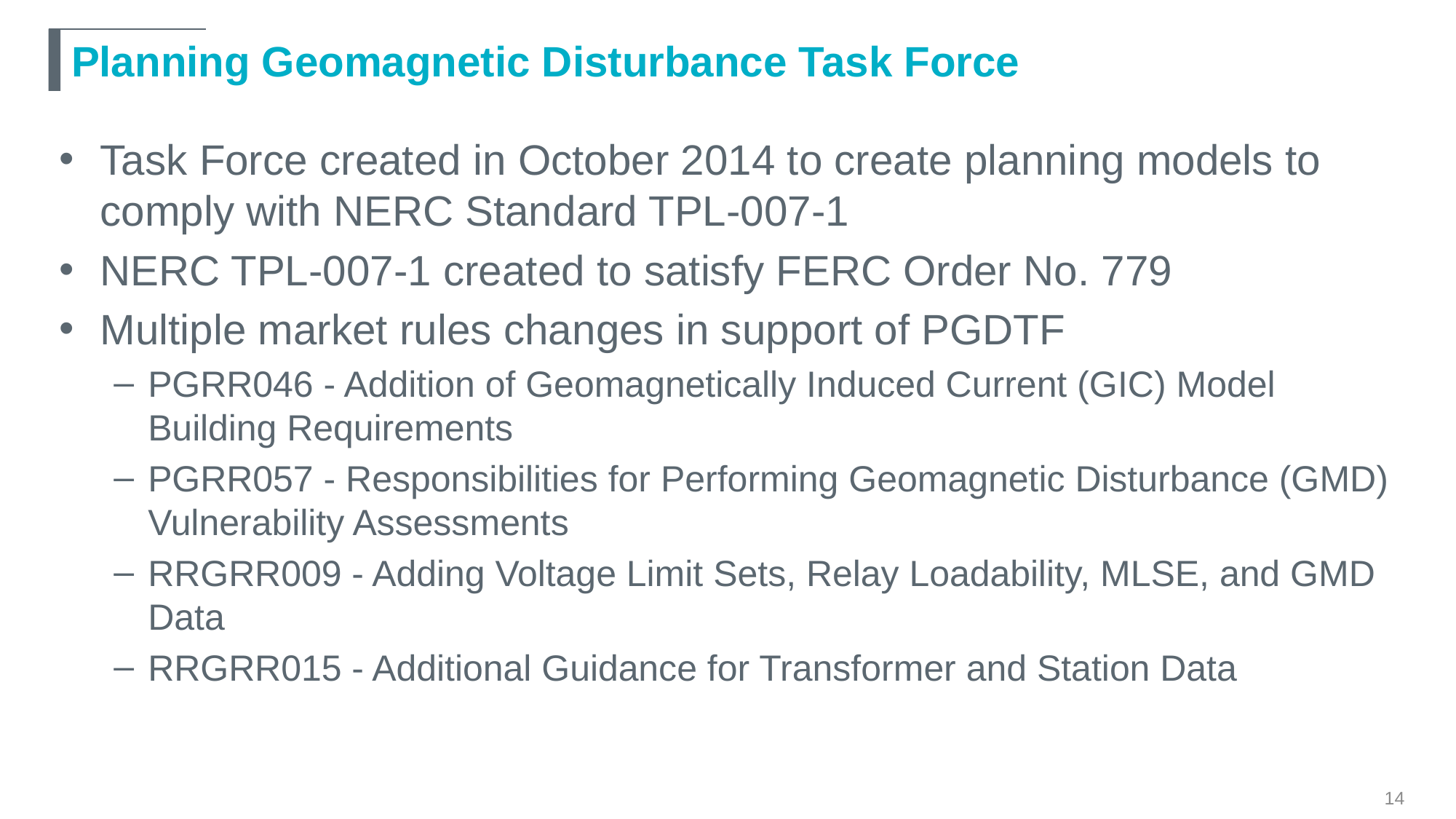

# Planning Geomagnetic Disturbance Task Force
Task Force created in October 2014 to create planning models to comply with NERC Standard TPL-007-1
NERC TPL-007-1 created to satisfy FERC Order No. 779
Multiple market rules changes in support of PGDTF
PGRR046 - Addition of Geomagnetically Induced Current (GIC) Model Building Requirements
PGRR057 - Responsibilities for Performing Geomagnetic Disturbance (GMD) Vulnerability Assessments
RRGRR009 - Adding Voltage Limit Sets, Relay Loadability, MLSE, and GMD Data
RRGRR015 - Additional Guidance for Transformer and Station Data
14